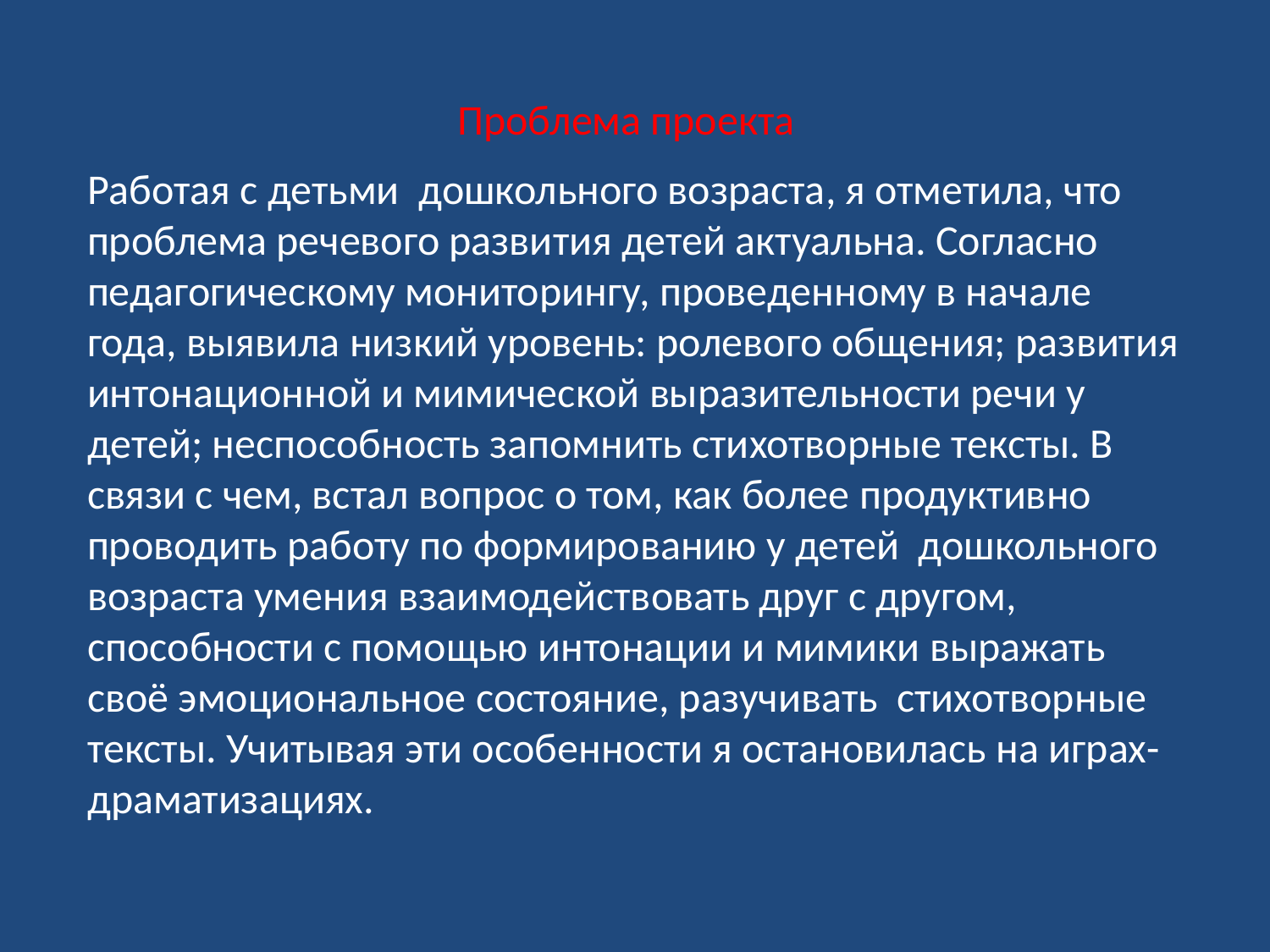

Проблема проекта
Работая с детьми  дошкольного возраста, я отметила, что проблема речевого развития детей актуальна. Согласно педагогическому мониторингу, проведенному в начале года, выявила низкий уровень: ролевого общения; развития интонационной и мимической выразительности речи у детей; неспособность запомнить стихотворные тексты. В связи с чем, встал вопрос о том, как более продуктивно проводить работу по формированию у детей  дошкольного возраста умения взаимодействовать друг с другом, способности с помощью интонации и мимики выражать своё эмоциональное состояние, разучивать  стихотворные тексты. Учитывая эти особенности я остановилась на играх-драматизациях.